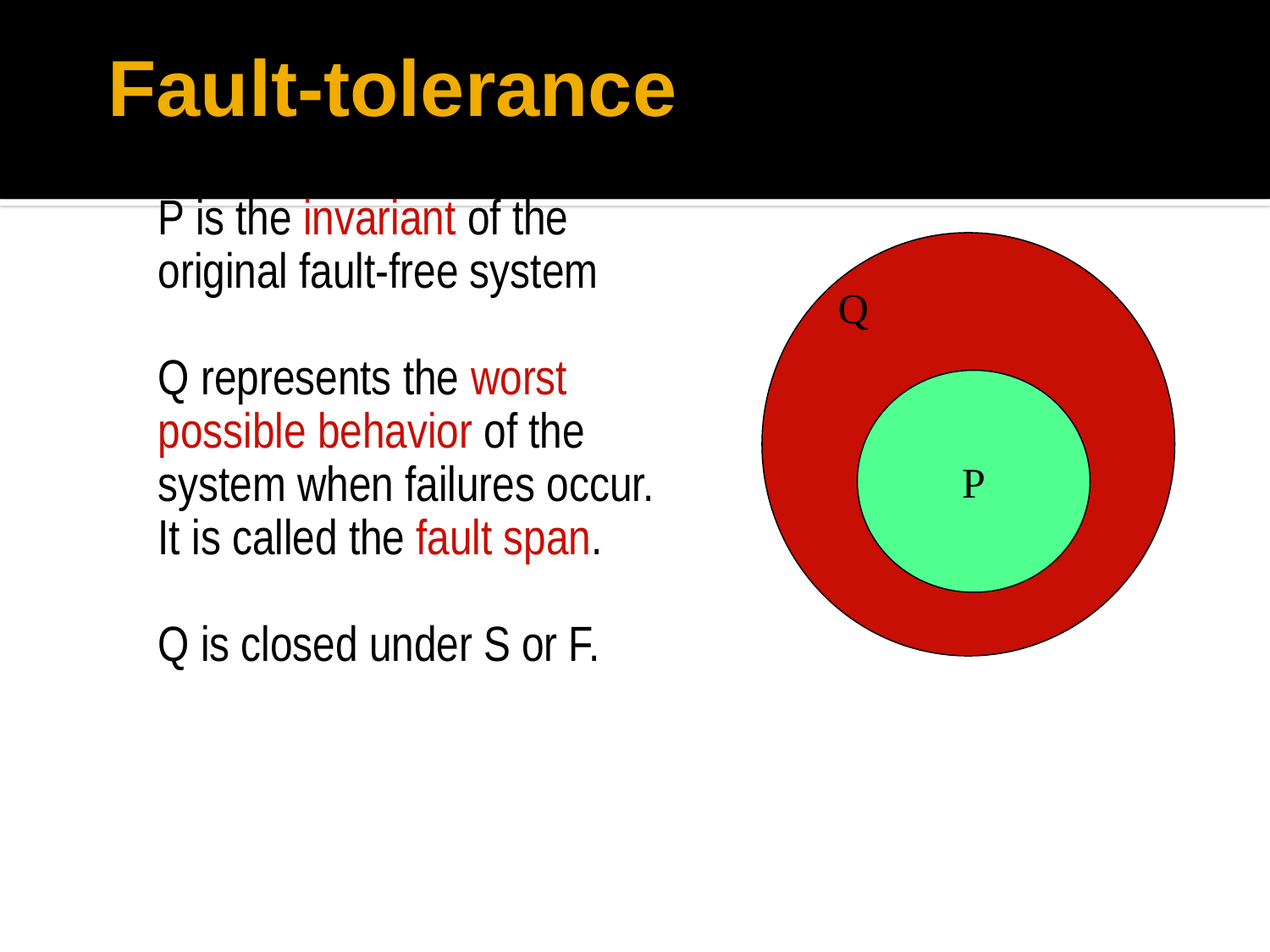

# Fault-tolerance
	P is the invariant of the original fault-free system

	Q represents the worst possible behavior of the
	system when failures occur.
	It is called the fault span.

	Q is closed under S or F.

Q
P